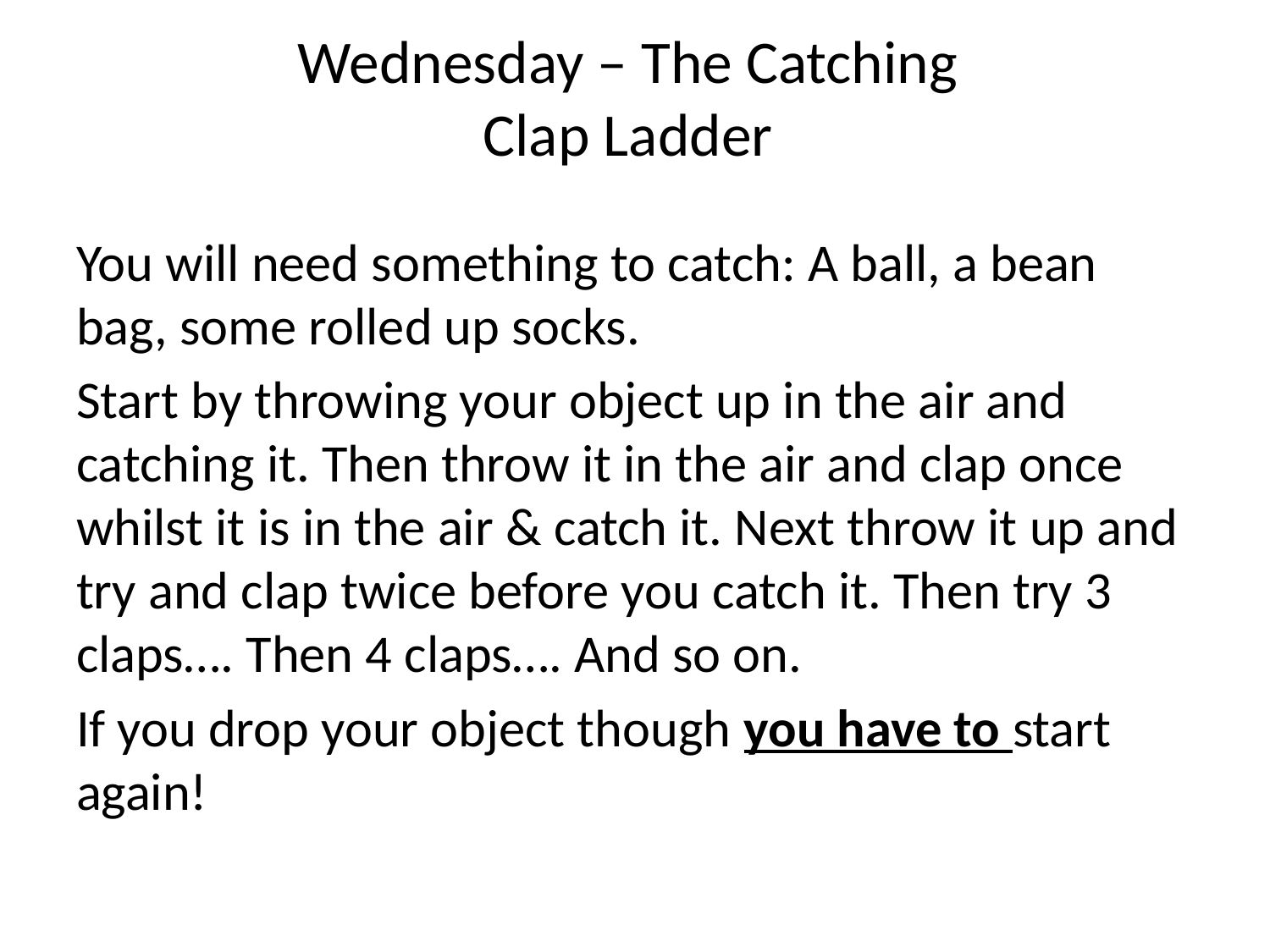

# Wednesday – The Catching Clap Ladder
You will need something to catch: A ball, a bean bag, some rolled up socks.
Start by throwing your object up in the air and catching it. Then throw it in the air and clap once whilst it is in the air & catch it. Next throw it up and try and clap twice before you catch it. Then try 3 claps…. Then 4 claps…. And so on.
If you drop your object though you have to start again!